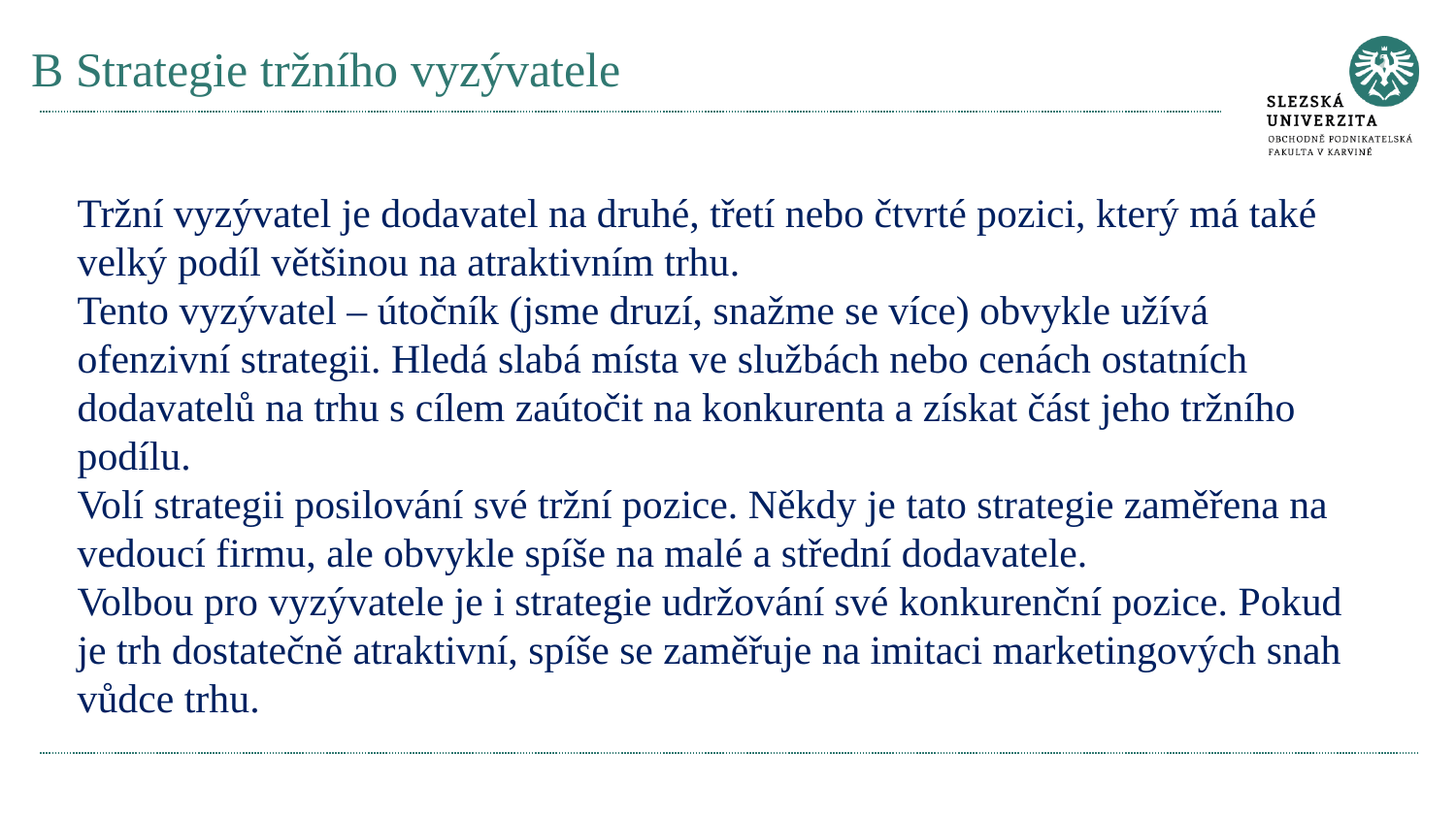

# B Strategie tržního vyzývatele
Tržní vyzývatel je dodavatel na druhé, třetí nebo čtvrté pozici, který má také velký podíl většinou na atraktivním trhu.
Tento vyzývatel – útočník (jsme druzí, snažme se více) obvykle užívá ofenzivní strategii. Hledá slabá místa ve službách nebo cenách ostatních dodavatelů na trhu s cílem zaútočit na konkurenta a získat část jeho tržního podílu.
Volí strategii posilování své tržní pozice. Někdy je tato strategie zaměřena na vedoucí firmu, ale obvykle spíše na malé a střední dodavatele.
Volbou pro vyzývatele je i strategie udržování své konkurenční pozice. Pokud je trh dostatečně atraktivní, spíše se zaměřuje na imitaci marketingových snah vůdce trhu.